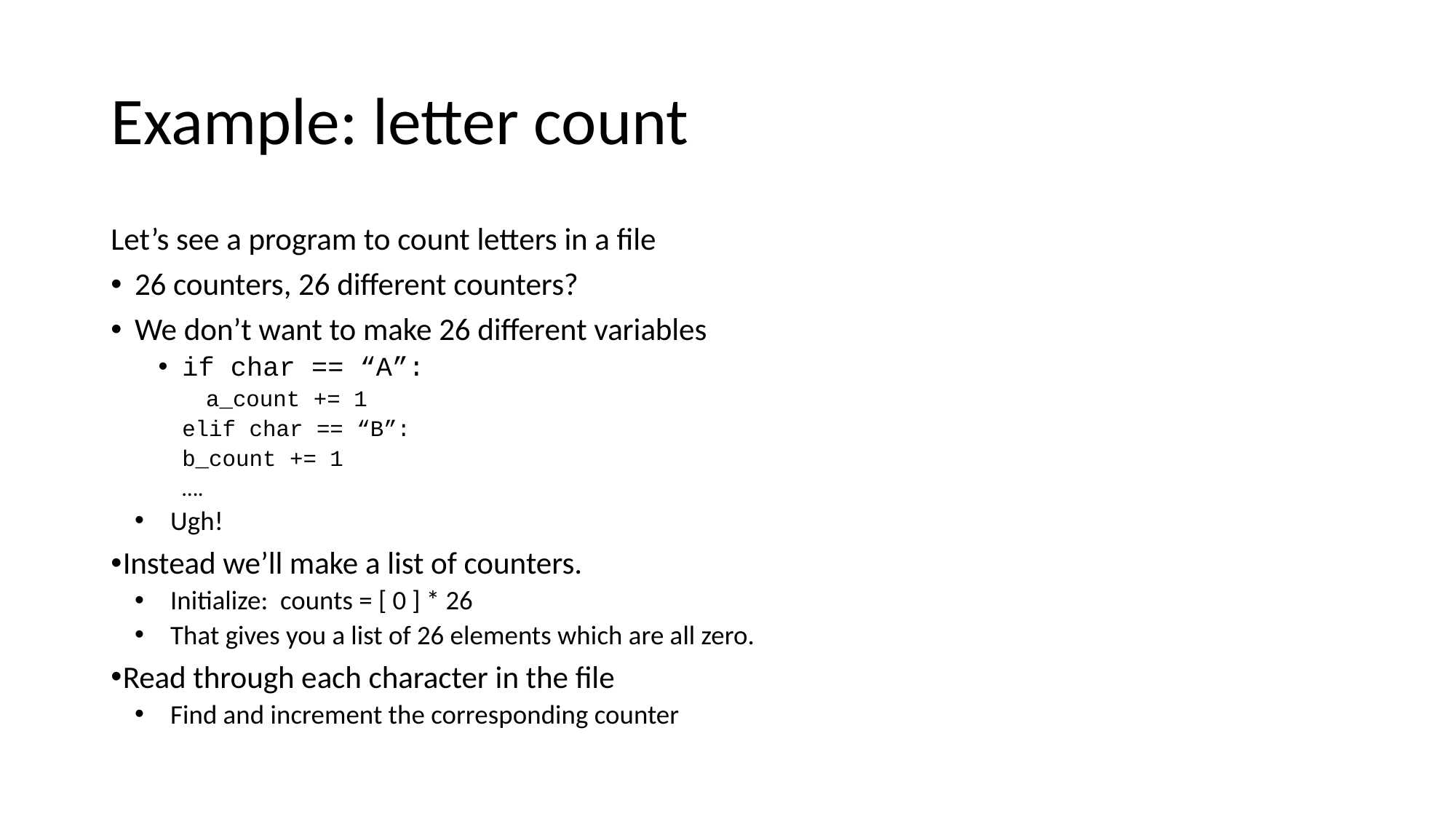

# Example: letter count
Let’s see a program to count letters in a file
26 counters, 26 different counters?
We don’t want to make 26 different variables
if char == “A”:
a_count += 1
elif char == “B”:
	b_count += 1
	….
Ugh!
Instead we’ll make a list of counters.
Initialize:  counts = [ 0 ] * 26
That gives you a list of 26 elements which are all zero.
Read through each character in the file
Find and increment the corresponding counter